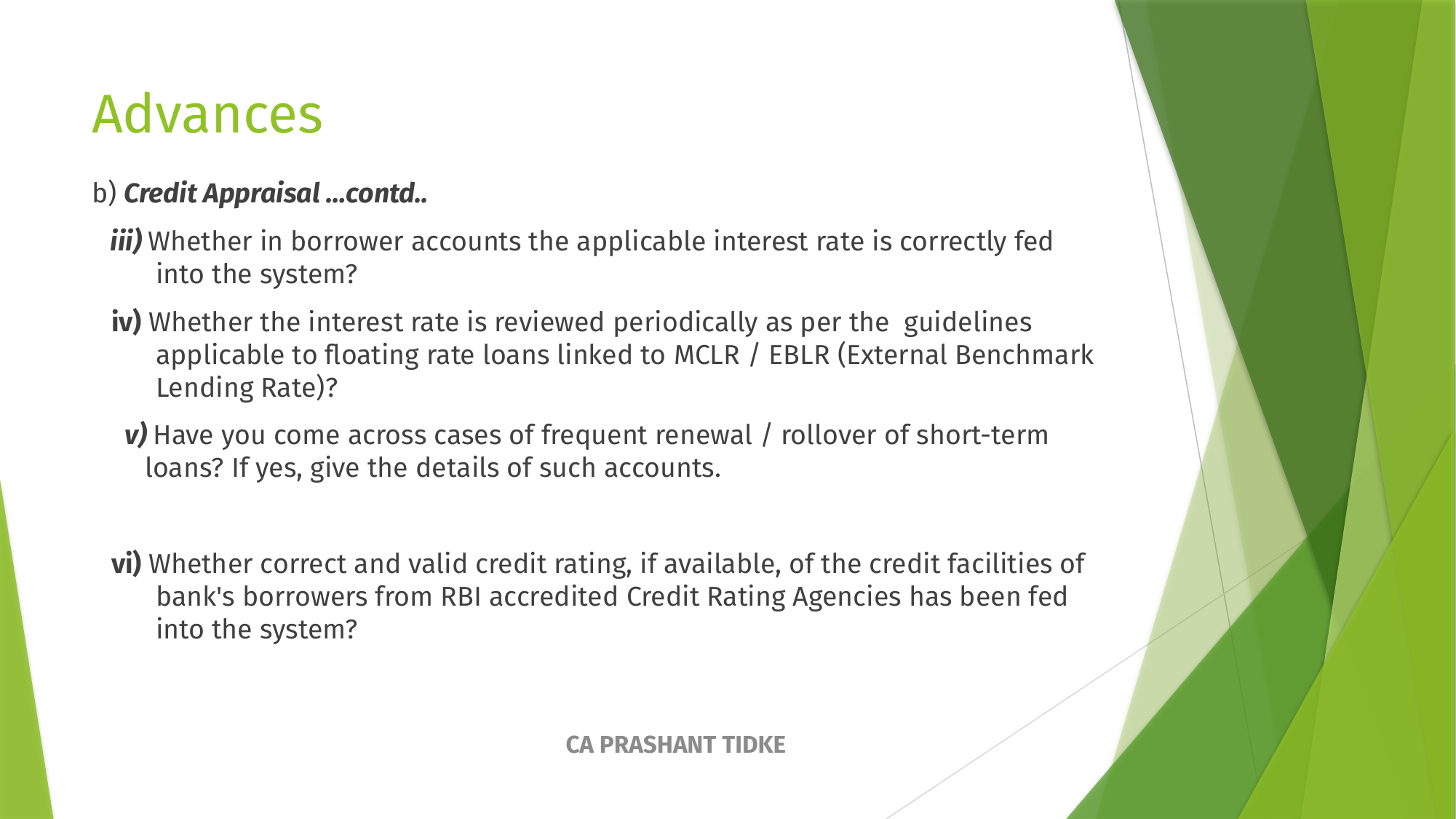

# Advances
b) Credit Appraisal …contd..
   iii) Whether in borrower accounts the applicable interest rate is correctly fed into the system?
   iv) Whether the interest rate is reviewed periodically as per the  guidelines applicable to floating rate loans linked to MCLR / EBLR (External Benchmark Lending Rate)?
  v) Have you come across cases of frequent renewal / rollover of short-term loans? If yes, give the details of such accounts.

   vi) Whether correct and valid credit rating, if available, of the credit facilities of bank's borrowers from RBI accredited Credit Rating Agencies has been fed into the system?
CA PRASHANT TIDKE